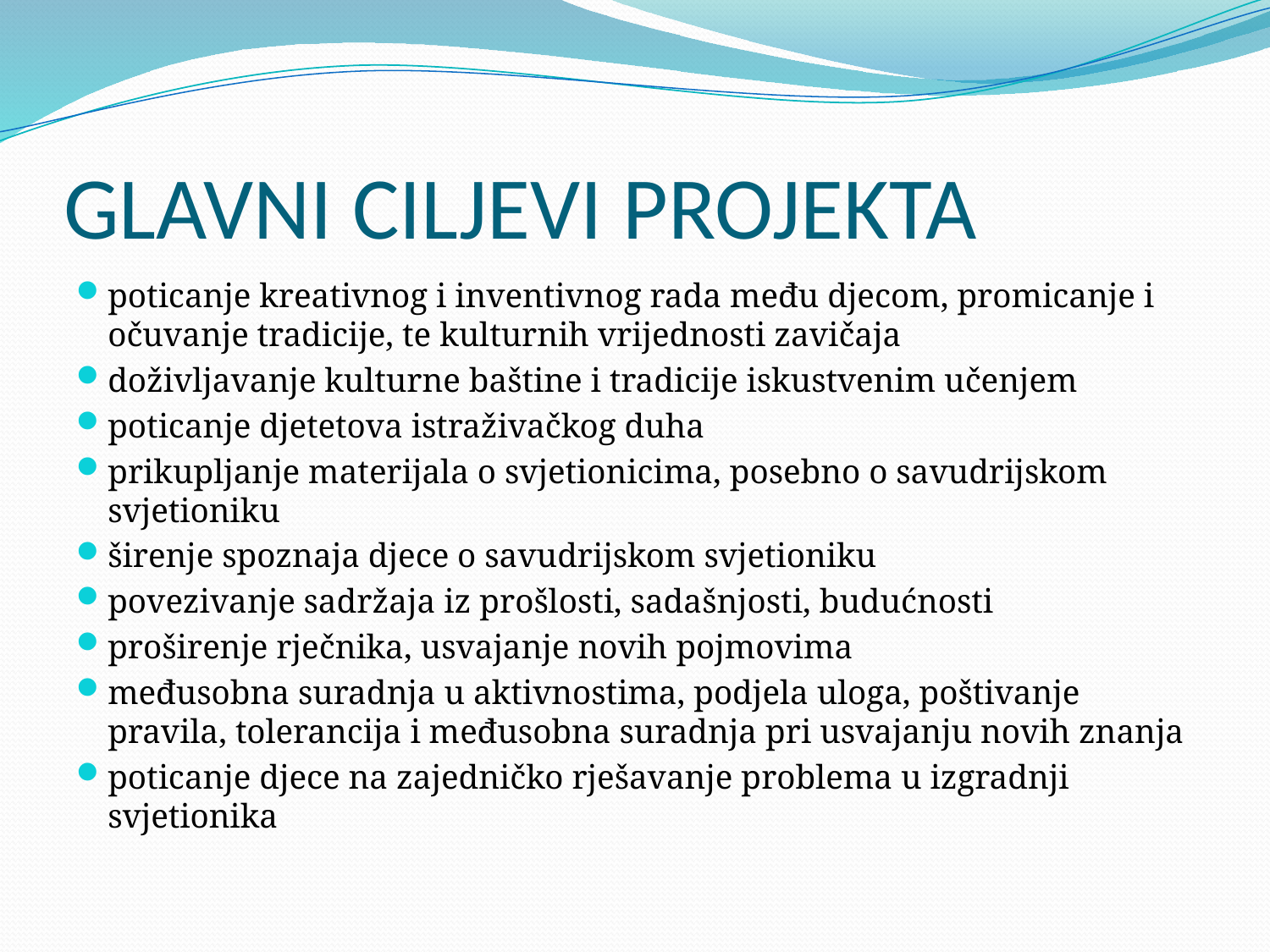

# GLAVNI CILJEVI PROJEKTA
poticanje kreativnog i inventivnog rada među djecom, promicanje i očuvanje tradicije, te kulturnih vrijednosti zavičaja
doživljavanje kulturne baštine i tradicije iskustvenim učenjem
poticanje djetetova istraživačkog duha
prikupljanje materijala o svjetionicima, posebno o savudrijskom svjetioniku
širenje spoznaja djece o savudrijskom svjetioniku
povezivanje sadržaja iz prošlosti, sadašnjosti, budućnosti
proširenje rječnika, usvajanje novih pojmovima
međusobna suradnja u aktivnostima, podjela uloga, poštivanje pravila, tolerancija i međusobna suradnja pri usvajanju novih znanja
poticanje djece na zajedničko rješavanje problema u izgradnji svjetionika